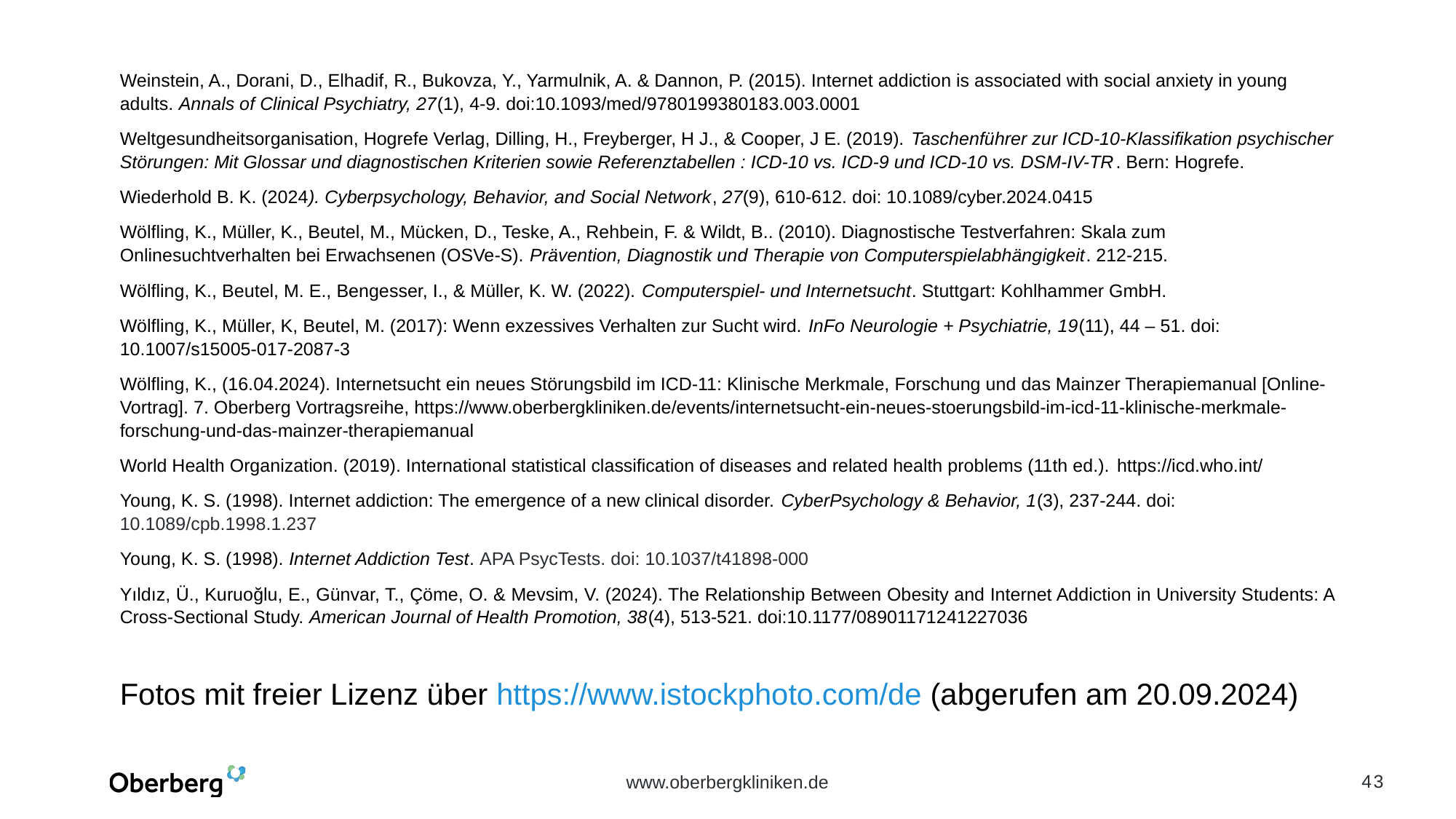

Weinstein, A., Dorani, D., Elhadif, R., Bukovza, Y., Yarmulnik, A. & Dannon, P. (2015). Internet addiction is associated with social anxiety in young adults. Annals of Clinical Psychiatry, 27(1), 4-9. doi:10.1093/med/9780199380183.003.0001
Weltgesundheitsorganisation, Hogrefe Verlag, Dilling, H., Freyberger, H J., & Cooper, J E. (2019). Taschenführer zur ICD-10-Klassifikation psychischer Störungen: Mit Glossar und diagnostischen Kriterien sowie Referenztabellen : ICD-10 vs. ICD-9 und ICD-10 vs. DSM-IV-TR. Bern: Hogrefe.
Wiederhold B. K. (2024). Cyberpsychology, Behavior, and Social Network, 27(9), 610-612. doi: 10.1089/cyber.2024.0415
Wölfling, K., Müller, K., Beutel, M., Mücken, D., Teske, A., Rehbein, F. & Wildt, B.. (2010). Diagnostische Testverfahren: Skala zum Onlinesuchtverhalten bei Erwachsenen (OSVe-S). Prävention, Diagnostik und Therapie von Computerspielabhängigkeit. 212-215.
Wölfling, K., Beutel, M. E., Bengesser, I., & Müller, K. W. (2022). Computerspiel- und Internetsucht. Stuttgart: Kohlhammer GmbH.
Wölfling, K., Müller, K, Beutel, M. (2017): Wenn exzessives Verhalten zur Sucht wird. InFo Neurologie + Psychiatrie, 19(11), 44 – 51. doi: 10.1007/s15005-017-2087-3
Wölfling, K., (16.04.2024). Internetsucht ein neues Störungsbild im ICD-11: Klinische Merkmale, Forschung und das Mainzer Therapiemanual [Online-Vortrag]. 7. Oberberg Vortragsreihe, https://www.oberbergkliniken.de/events/internetsucht-ein-neues-stoerungsbild-im-icd-11-klinische-merkmale-forschung-und-das-mainzer-therapiemanual
World Health Organization. (2019). International statistical classification of diseases and related health problems (11th ed.). https://icd.who.int/
Young, K. S. (1998). Internet addiction: The emergence of a new clinical disorder. CyberPsychology & Behavior, 1(3), 237-244. doi: 10.1089/cpb.1998.1.237
Young, K. S. (1998). Internet Addiction Test. APA PsycTests. doi: 10.1037/t41898-000
Yıldız, Ü., Kuruoğlu, E., Günvar, T., Çöme, O. & Mevsim, V. (2024). The Relationship Between Obesity and Internet Addiction in University Students: A Cross-Sectional Study. American Journal of Health Promotion, 38(4), 513-521. doi:10.1177/08901171241227036

Fotos mit freier Lizenz über https://www.istockphoto.com/de (abgerufen am 20.09.2024)

43